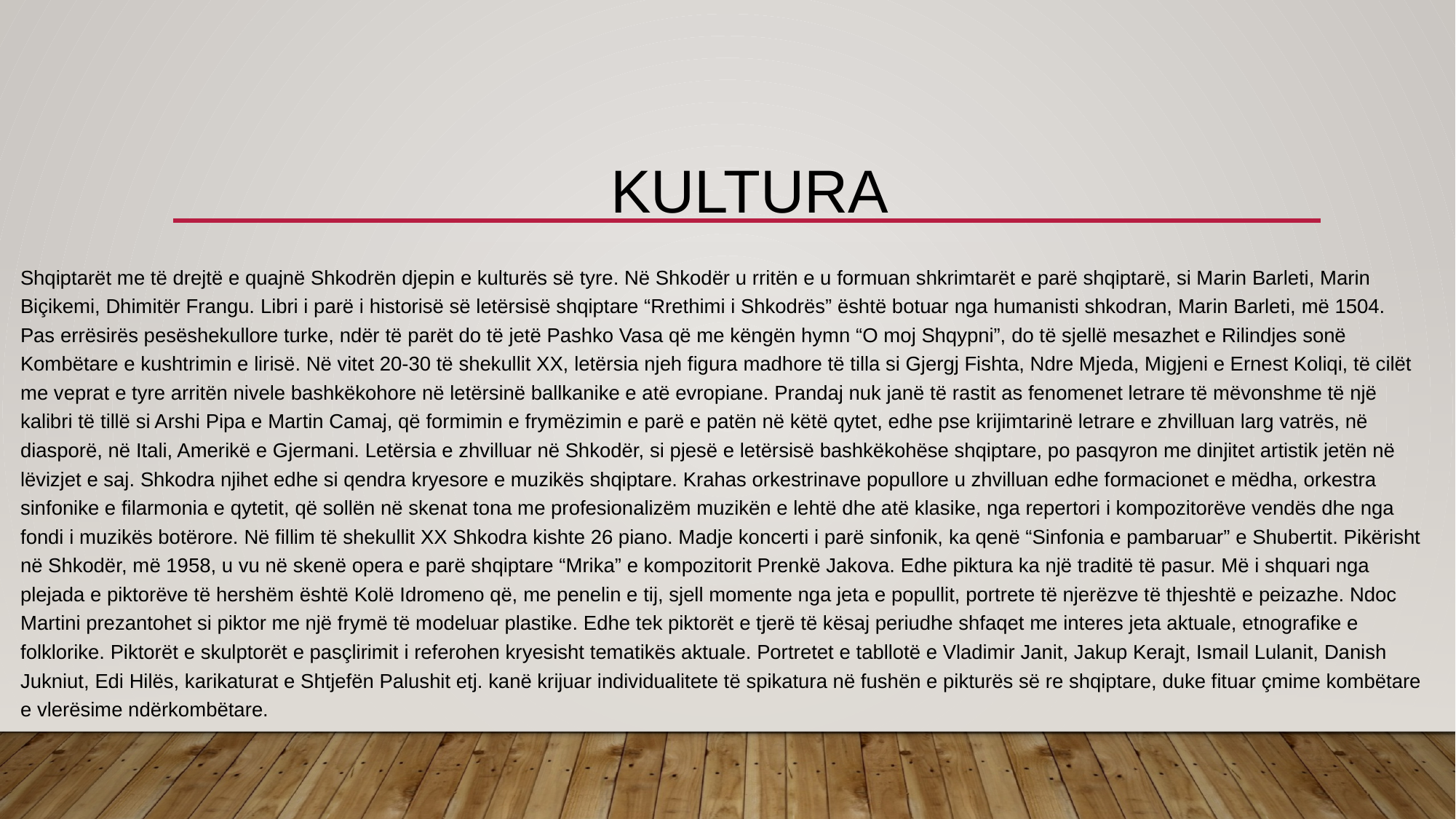

# Kultura
Shqiptarët me të drejtë e quajnë Shkodrën djepin e kulturës së tyre. Në Shkodër u rritën e u formuan shkrimtarët e parë shqiptarë, si Marin Barleti, Marin Biçikemi, Dhimitër Frangu. Libri i parë i historisë së letërsisë shqiptare “Rrethimi i Shkodrës” është botuar nga humanisti shkodran, Marin Barleti, më 1504. Pas errësirës pesëshekullore turke, ndër të parët do të jetë Pashko Vasa që me këngën hymn “O moj Shqypni”, do të sjellë mesazhet e Rilindjes sonë Kombëtare e kushtrimin e lirisë. Në vitet 20-30 të shekullit XX, letërsia njeh figura madhore të tilla si Gjergj Fishta, Ndre Mjeda, Migjeni e Ernest Koliqi, të cilët me veprat e tyre arritën nivele bashkëkohore në letërsinë ballkanike e atë evropiane. Prandaj nuk janë të rastit as fenomenet letrare të mëvonshme të një kalibri të tillë si Arshi Pipa e Martin Camaj, që formimin e frymëzimin e parë e patën në këtë qytet, edhe pse krijimtarinë letrare e zhvilluan larg vatrës, në diasporë, në Itali, Amerikë e Gjermani. Letërsia e zhvilluar në Shkodër, si pjesë e letërsisë bashkëkohëse shqiptare, po pasqyron me dinjitet artistik jetën në lëvizjet e saj. Shkodra njihet edhe si qendra kryesore e muzikës shqiptare. Krahas orkestrinave popullore u zhvilluan edhe formacionet e mëdha, orkestra sinfonike e filarmonia e qytetit, që sollën në skenat tona me profesionalizëm muzikën e lehtë dhe atë klasike, nga repertori i kompozitorëve vendës dhe nga fondi i muzikës botërore. Në fillim të shekullit XX Shkodra kishte 26 piano. Madje koncerti i parë sinfonik, ka qenë “Sinfonia e pambaruar” e Shubertit. Pikërisht në Shkodër, më 1958, u vu në skenë opera e parë shqiptare “Mrika” e kompozitorit Prenkë Jakova. Edhe piktura ka një traditë të pasur. Më i shquari nga plejada e piktorëve të hershëm është Kolë Idromeno që, me penelin e tij, sjell momente nga jeta e popullit, portrete të njerëzve të thjeshtë e peizazhe. Ndoc Martini prezantohet si piktor me një frymë të modeluar plastike. Edhe tek piktorët e tjerë të kësaj periudhe shfaqet me interes jeta aktuale, etnografike e folklorike. Piktorët e skulptorët e pasçlirimit i referohen kryesisht tematikës aktuale. Portretet e tabllotë e Vladimir Janit, Jakup Kerajt, Ismail Lulanit, Danish Jukniut, Edi Hilës, karikaturat e Shtjefën Palushit etj. kanë krijuar individualitete të spikatura në fushën e pikturës së re shqiptare, duke fituar çmime kombëtare e vlerësime ndërkombëtare.